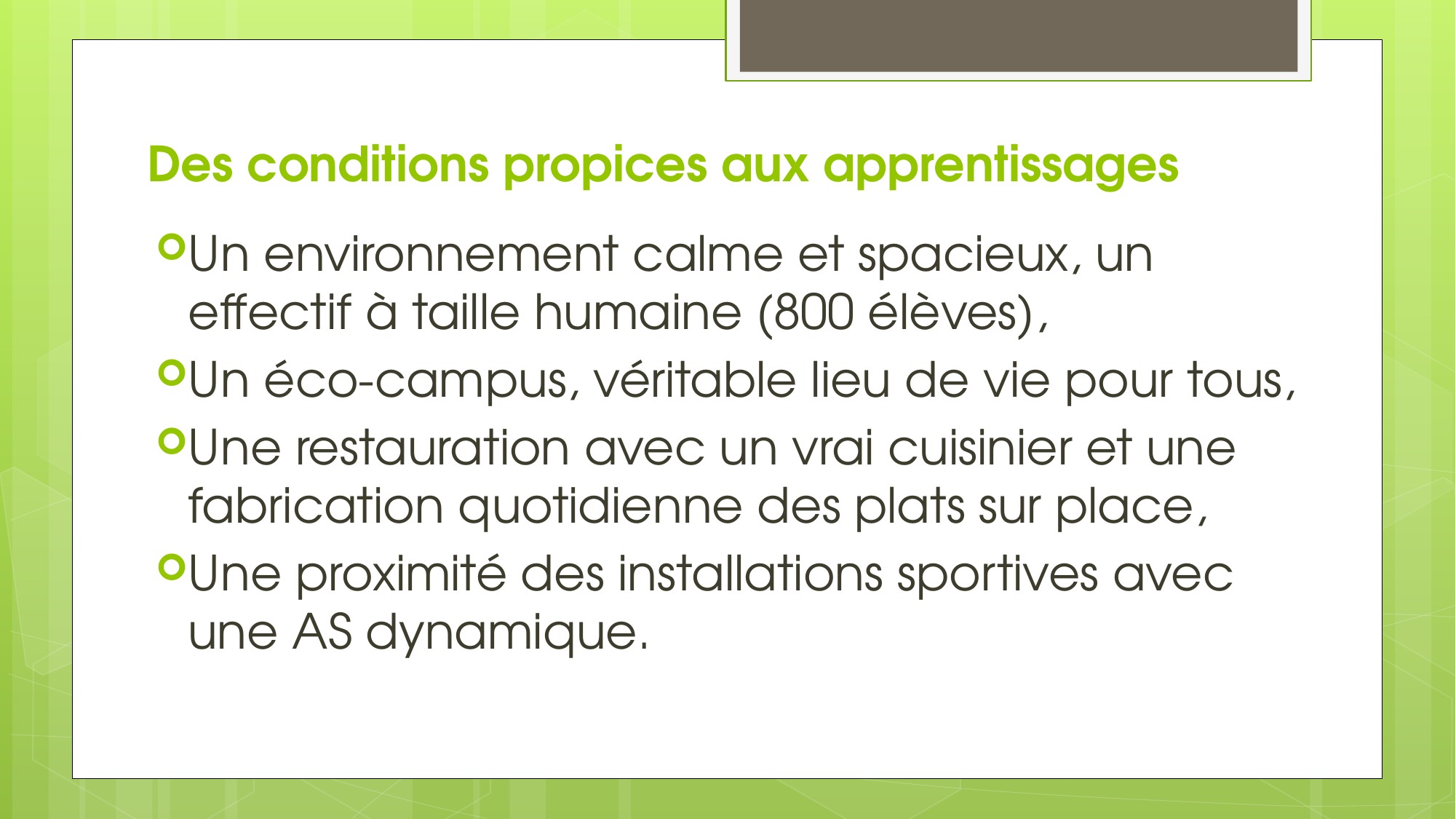

# Des conditions propices aux apprentissages
Un environnement calme et spacieux, un effectif à taille humaine (800 élèves),
Un éco-campus, véritable lieu de vie pour tous,
Une restauration avec un vrai cuisinier et une fabrication quotidienne des plats sur place,
Une proximité des installations sportives avec une AS dynamique.